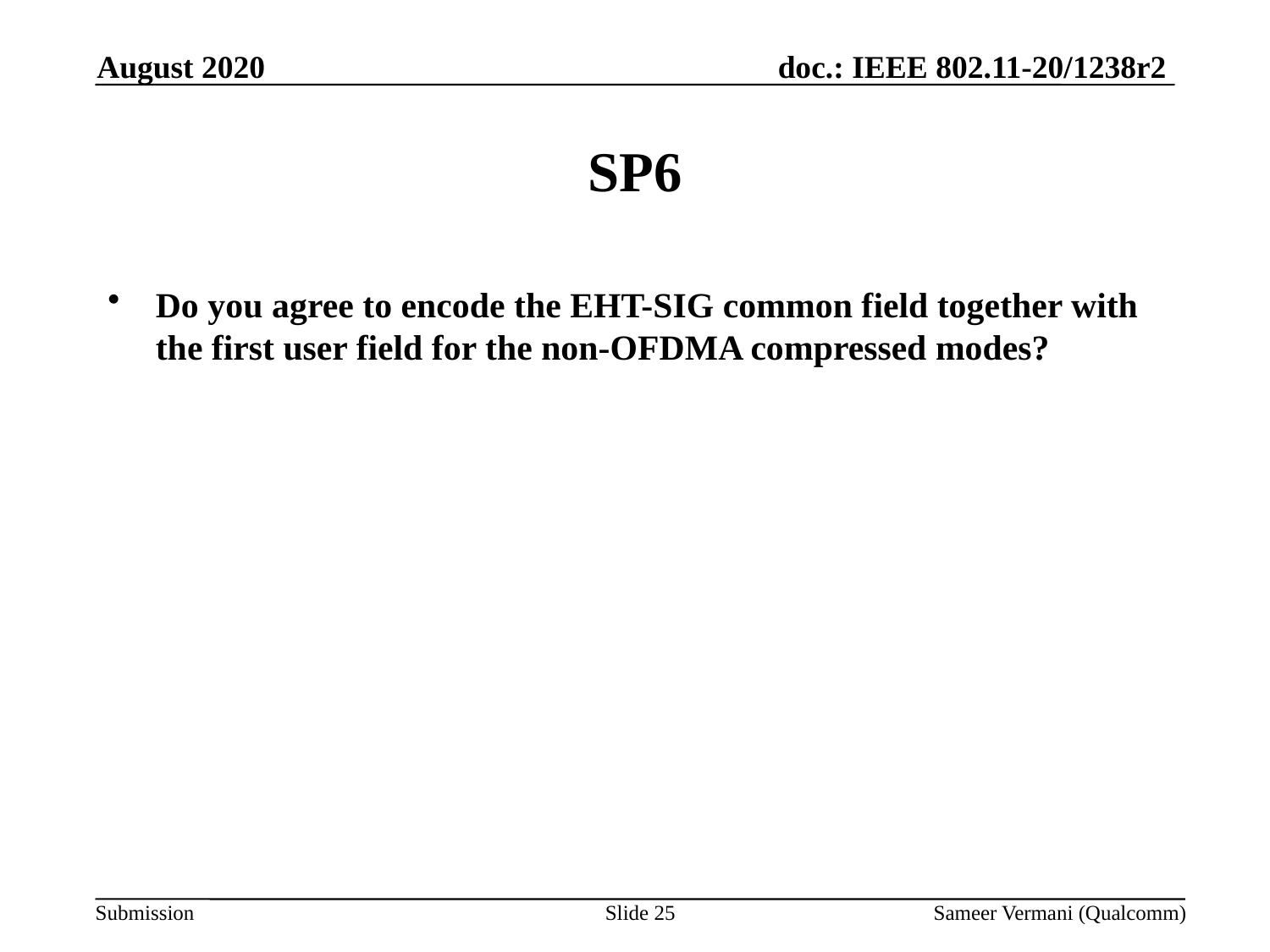

August 2020
# SP6
Do you agree to encode the EHT-SIG common field together with the first user field for the non-OFDMA compressed modes?

Slide 25
Sameer Vermani (Qualcomm)